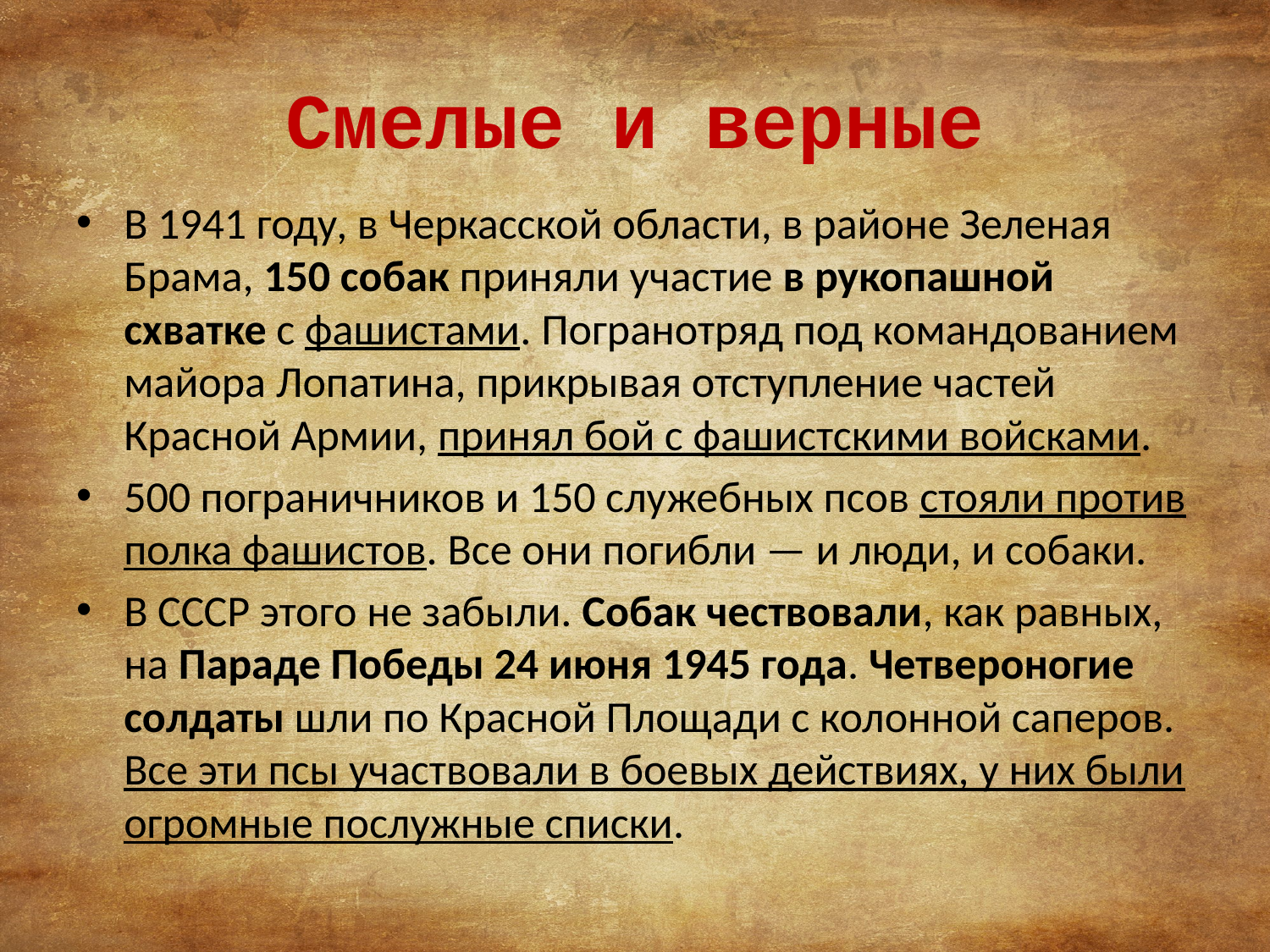

# Смелые и верные
В 1941 году, в Черкасской области, в районе Зеленая Брама, 150 собак приняли участие в рукопашной схватке с фашистами. Погранотряд под командованием майора Лопатина, прикрывая отступление частей Красной Армии, принял бой с фашистскими войсками.
500 пограничников и 150 служебных псов стояли против полка фашистов. Все они погибли — и люди, и собаки.
В СССР этого не забыли. Собак чествовали, как равных, на Параде Победы 24 июня 1945 года. Четвероногие солдаты шли по Красной Площади с колонной саперов. Все эти псы участвовали в боевых действиях, у них были огромные послужные списки.